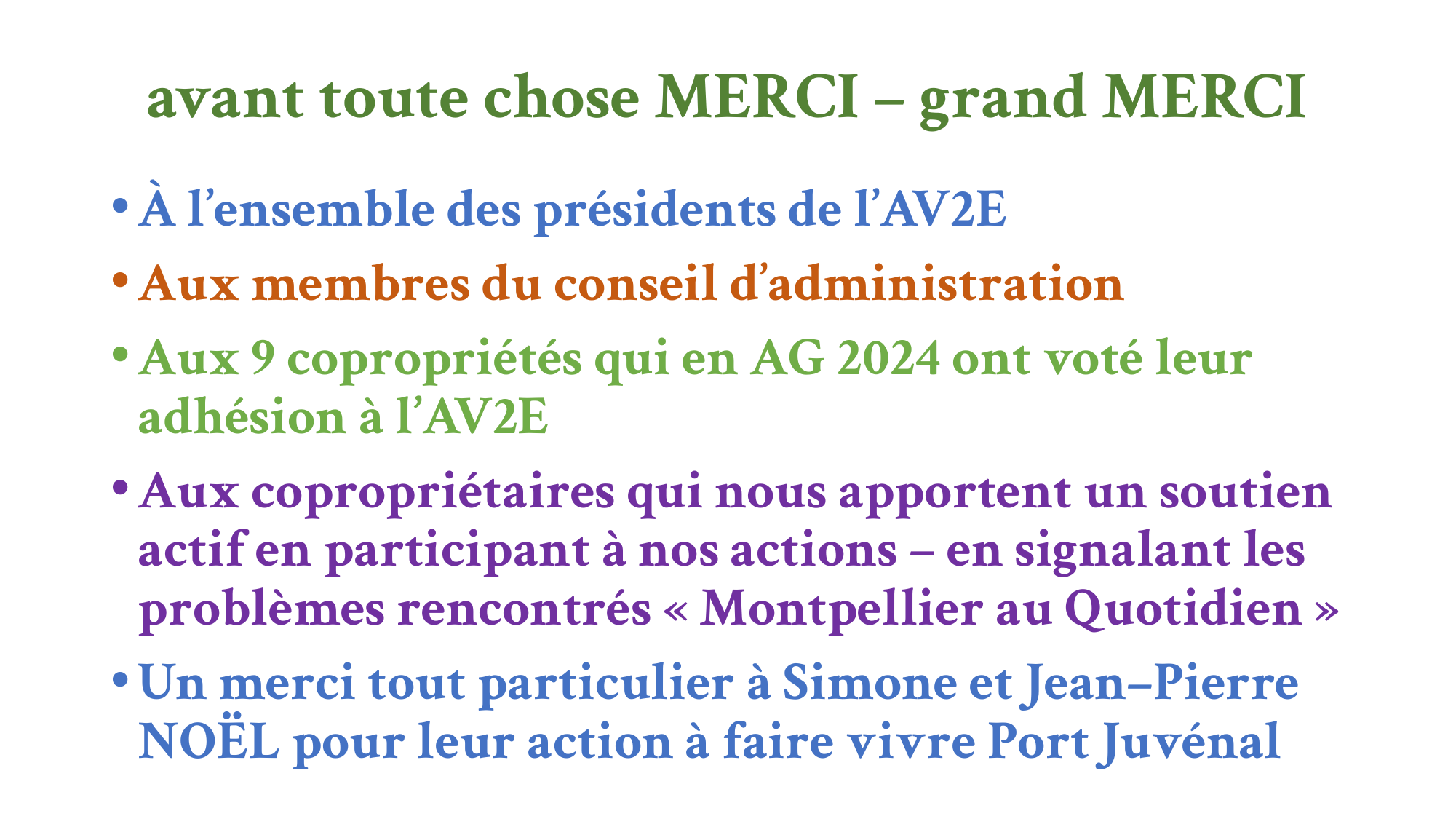

# avant toute chose MERCI – grand MERCI
À l’ensemble des présidents de l’AV2E
Aux membres du conseil d’administration
Aux 9 copropriétés qui en AG 2024 ont voté leur adhésion à l’AV2E
Aux copropriétaires qui nous apportent un soutien actif en participant à nos actions – en signalant les problèmes rencontrés « Montpellier au Quotidien »
Un merci tout particulier à Simone et Jean–Pierre NOËL pour leur action à faire vivre Port Juvénal